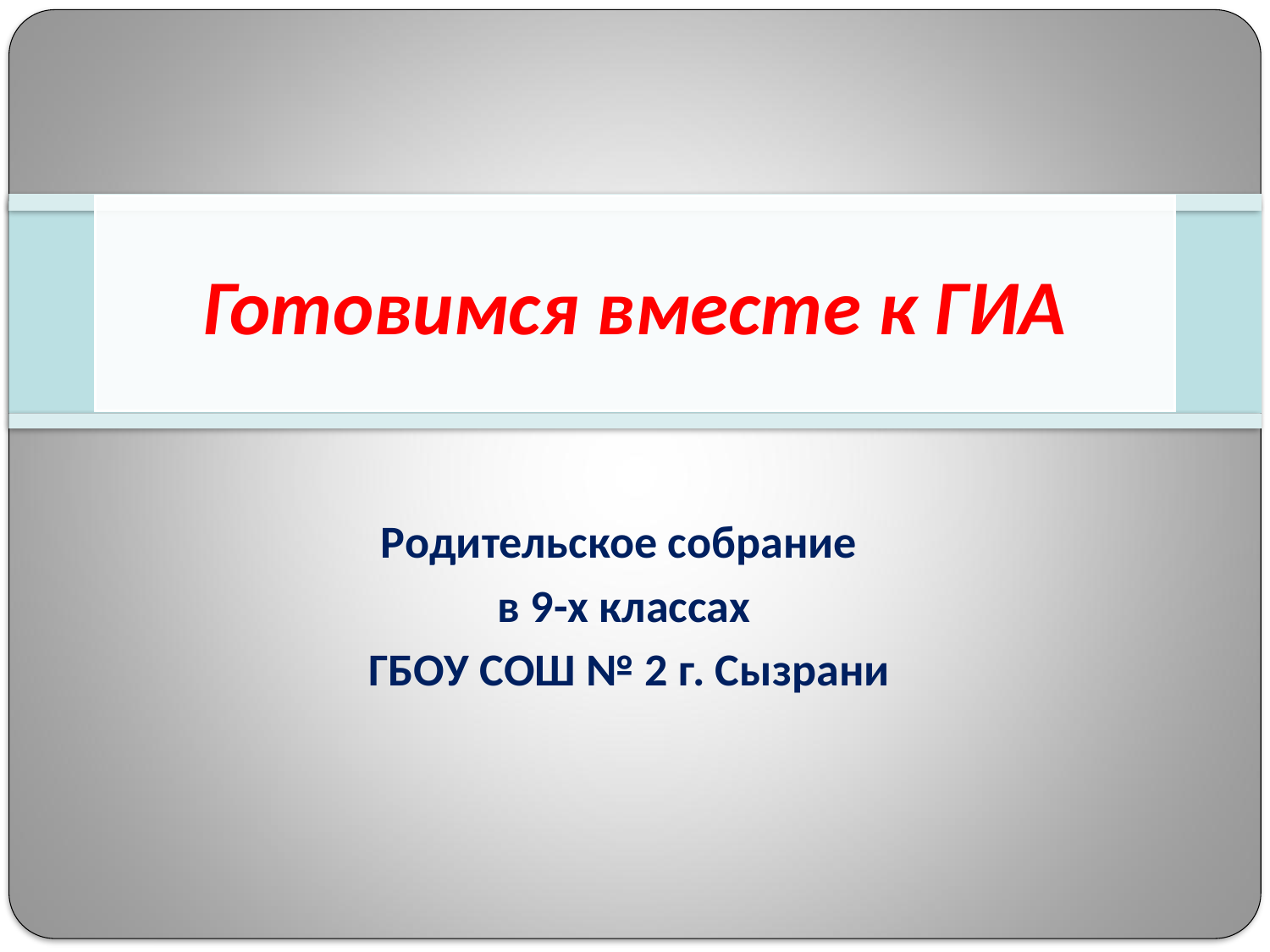

# Готовимся вместе к ГИА
Родительское собрание
в 9-х классах
 ГБОУ СОШ № 2 г. Сызрани